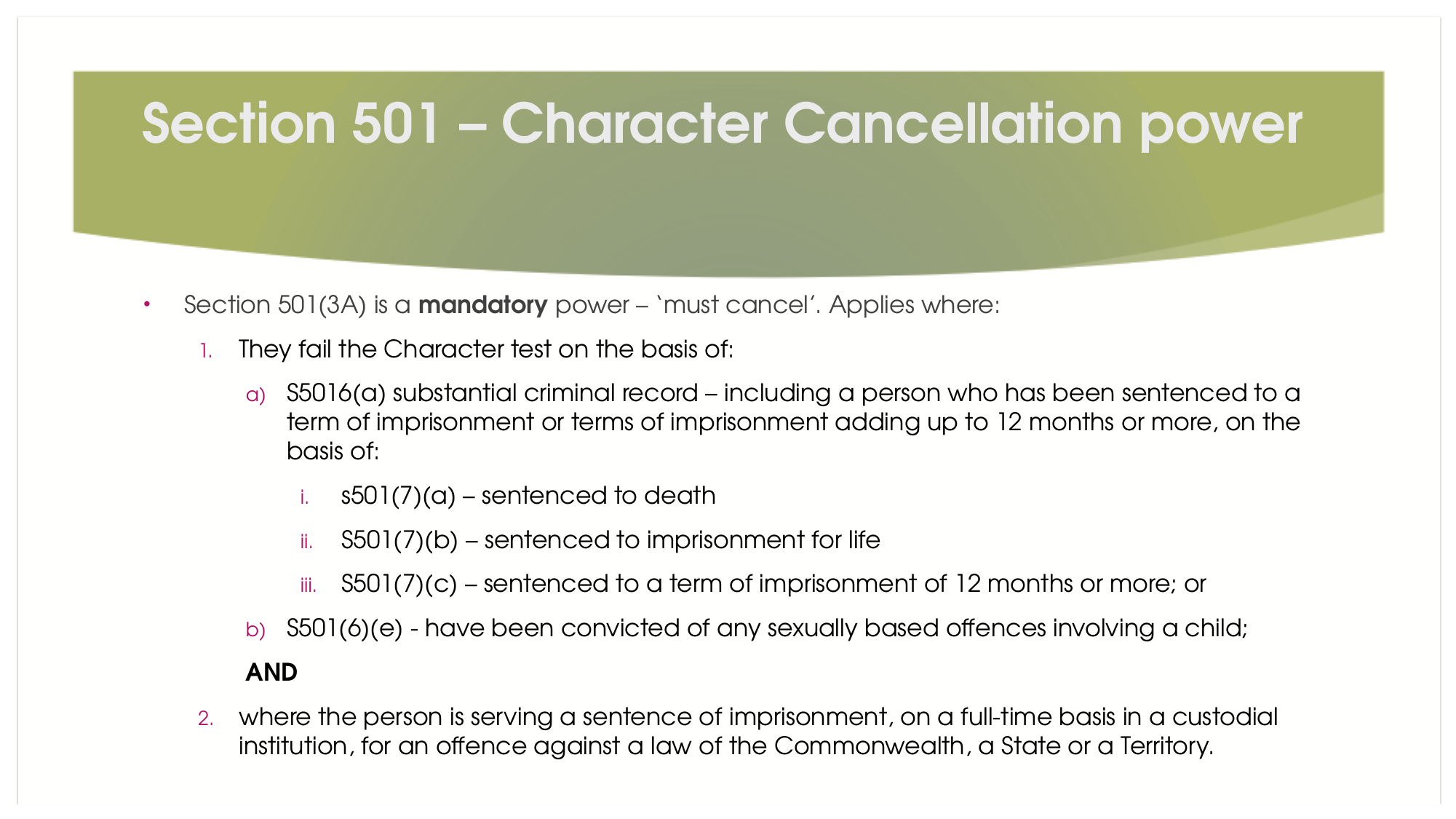

# Section 501 – Character Cancellation power
Section 501(3A) is a mandatory power – ‘must cancel’. Applies where:
They fail the Character test on the basis of:
S5016(a) substantial criminal record – including a person who has been sentenced to a term of imprisonment or terms of imprisonment adding up to 12 months or more, on the basis of:
s501(7)(a) – sentenced to death
S501(7)(b) – sentenced to imprisonment for life
S501(7)(c) – sentenced to a term of imprisonment of 12 months or more; or
S501(6)(e) - have been convicted of any sexually based offences involving a child;
AND
where the person is serving a sentence of imprisonment, on a full‑time basis in a custodial institution, for an offence against a law of the Commonwealth, a State or a Territory.